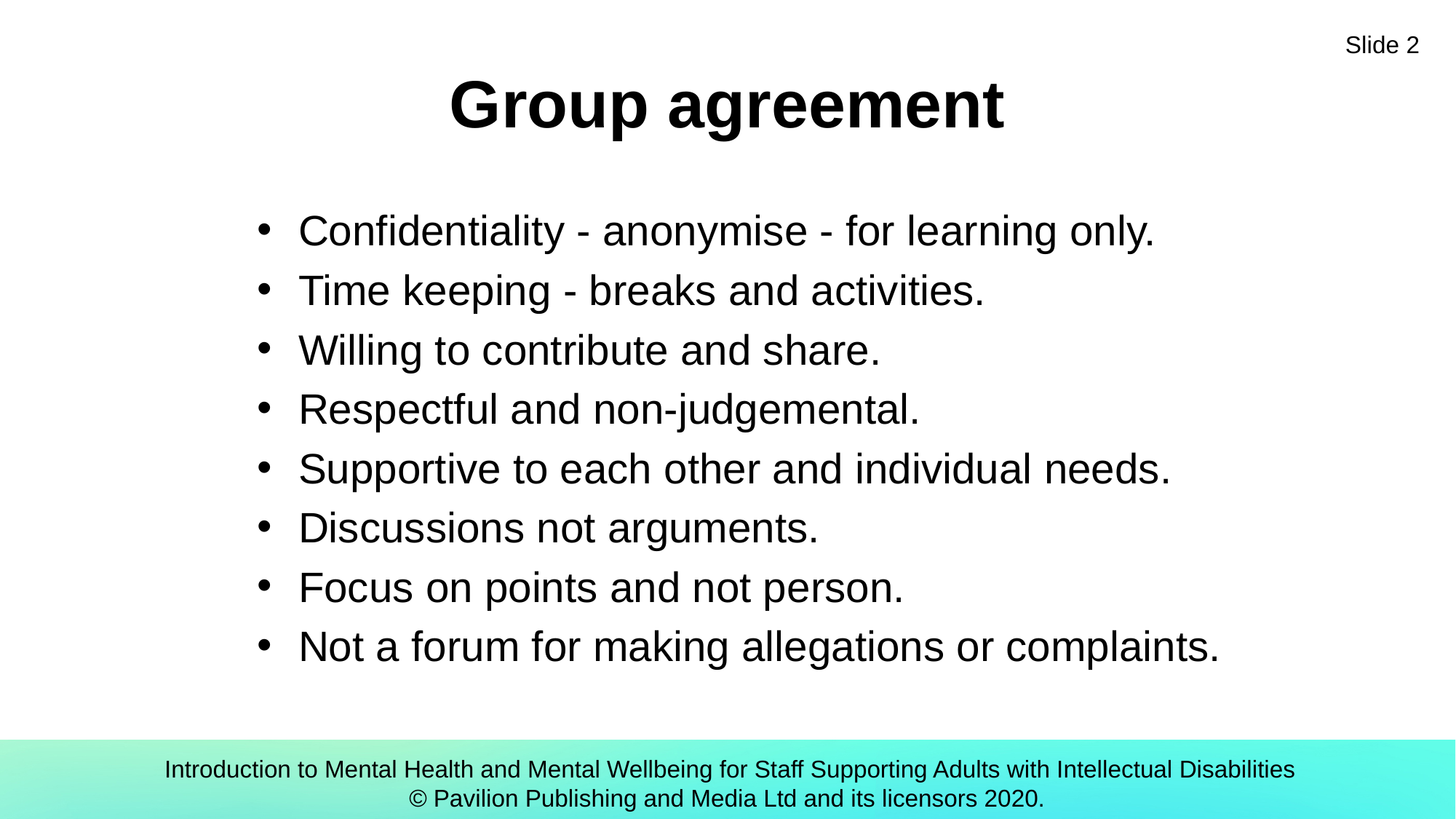

Slide 2
# Group agreement
Confidentiality - anonymise - for learning only.
Time keeping - breaks and activities.
Willing to contribute and share.
Respectful and non-judgemental.
Supportive to each other and individual needs.
Discussions not arguments.
Focus on points and not person.
Not a forum for making allegations or complaints.